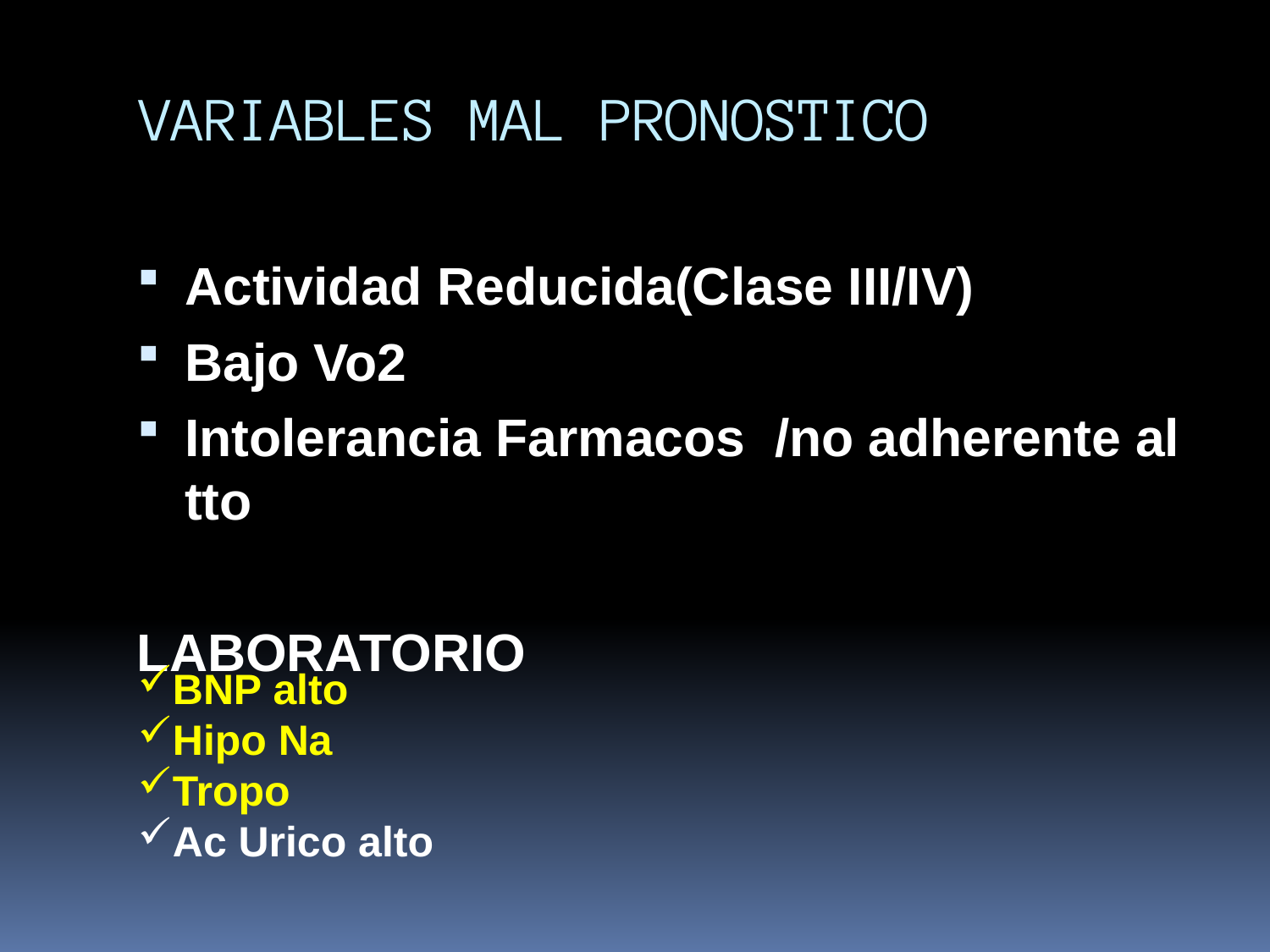

VARIABLES MAL PRONOSTICO
Actividad Reducida(Clase III/IV)
Bajo Vo2
Intolerancia Farmacos  /no adherente al tto

LABORATORIO

BNP alto
Hipo Na
Tropo
Ac Urico alto